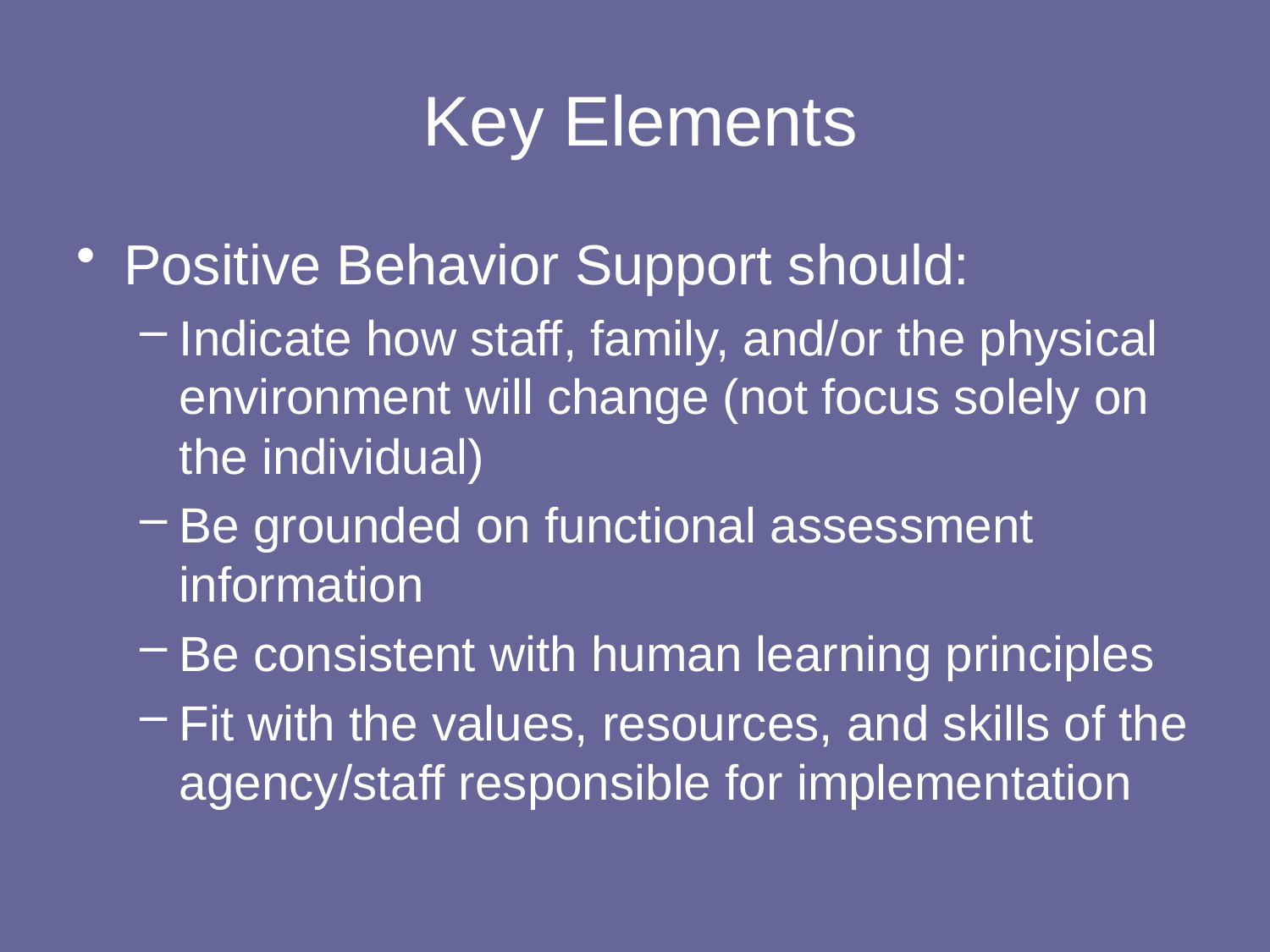

# Key Elements
Positive Behavior Support should:
Indicate how staff, family, and/or the physical environment will change (not focus solely on the individual)
Be grounded on functional assessment information
Be consistent with human learning principles
Fit with the values, resources, and skills of the agency/staff responsible for implementation